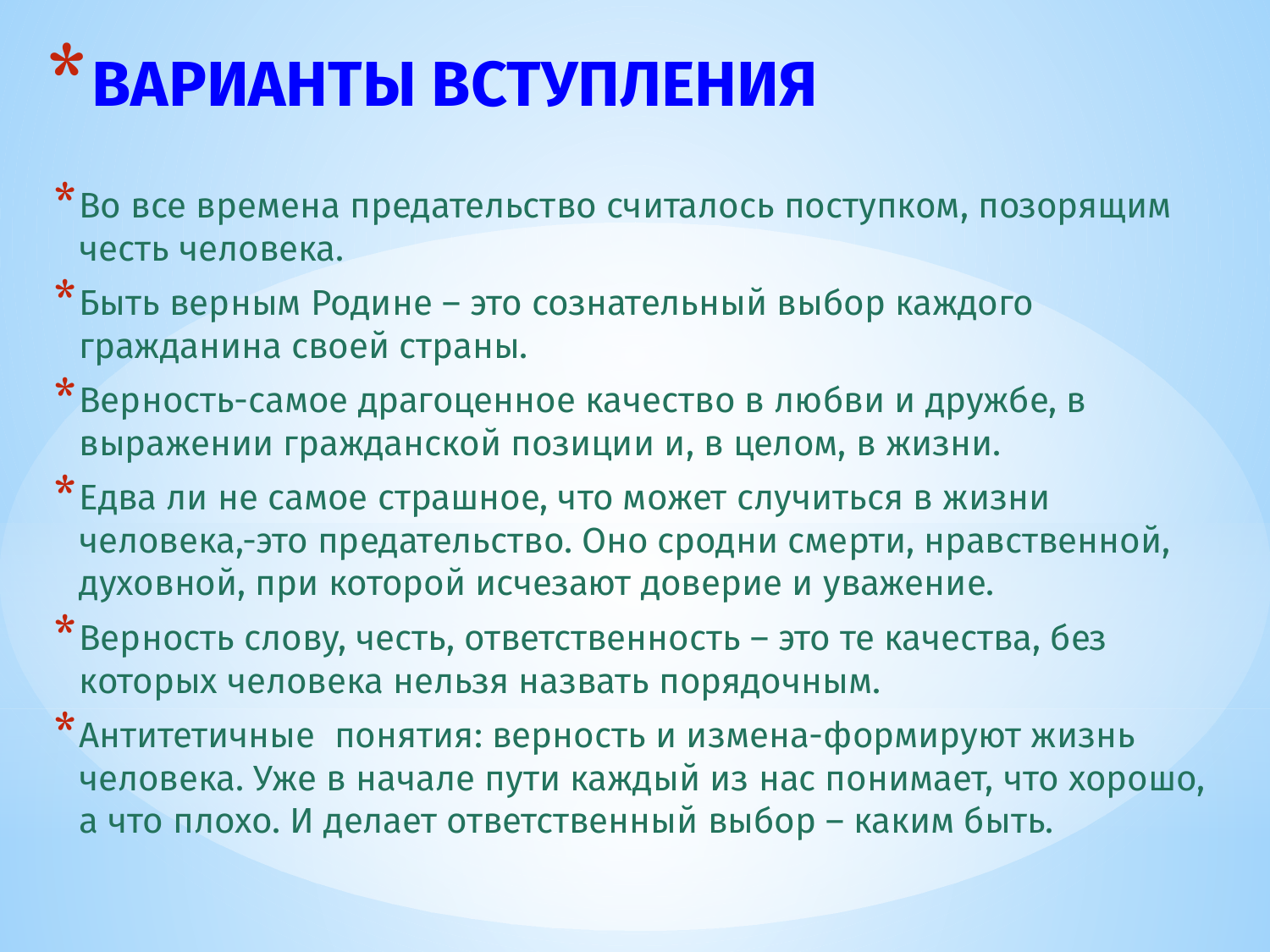

# ВАРИАНТЫ ВСТУПЛЕНИЯ
Во все времена предательство считалось поступком, позорящим честь человека.
Быть верным Родине – это сознательный выбор каждого гражданина своей страны.
Верность-самое драгоценное качество в любви и дружбе, в выражении гражданской позиции и, в целом, в жизни.
Едва ли не самое страшное, что может случиться в жизни человека,-это предательство. Оно сродни смерти, нравственной, духовной, при которой исчезают доверие и уважение.
Верность слову, честь, ответственность – это те качества, без которых человека нельзя назвать порядочным.
Антитетичные  понятия: верность и измена-формируют жизнь человека. Уже в начале пути каждый из нас понимает, что хорошо, а что плохо. И делает ответственный выбор – каким быть.